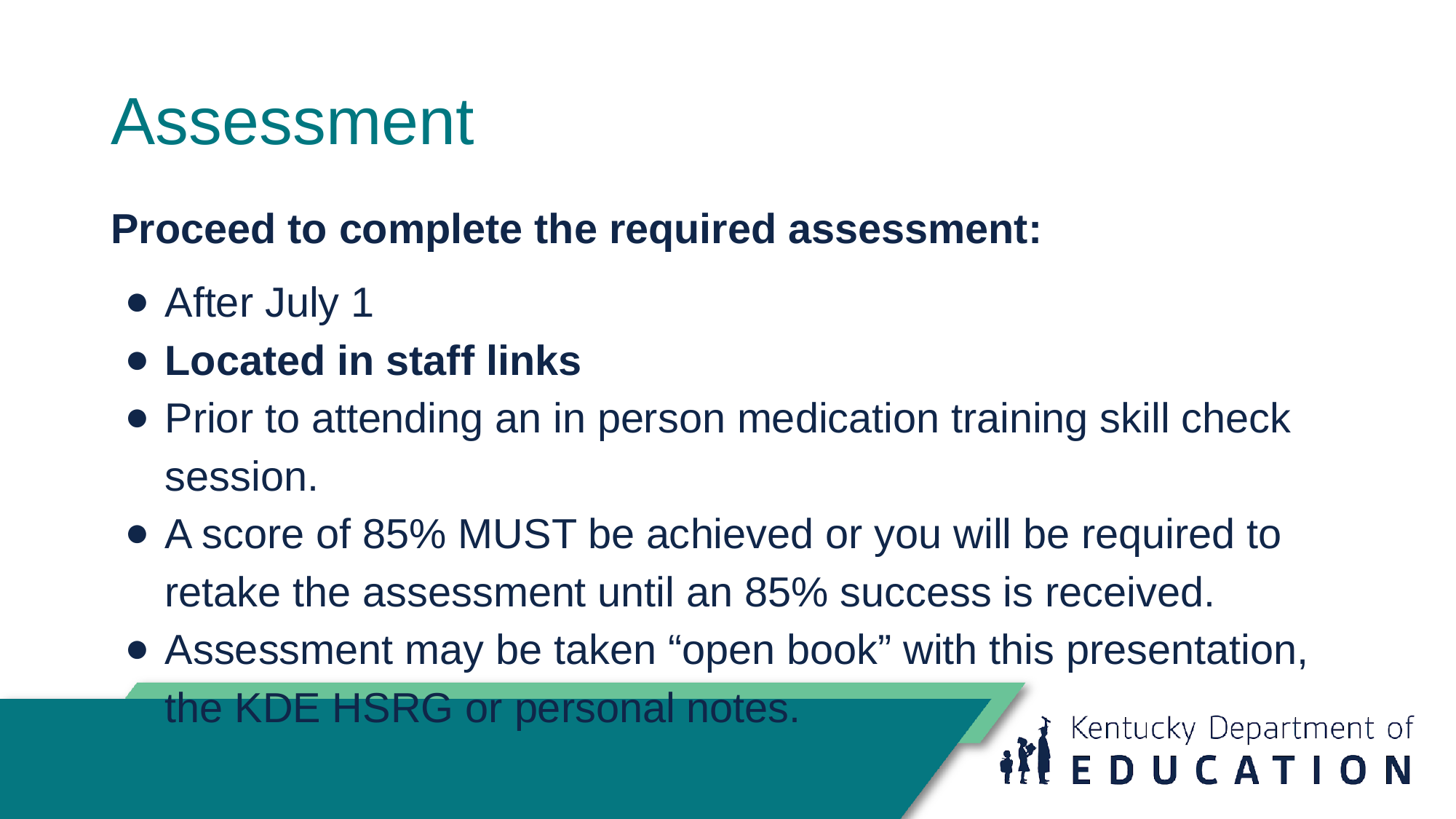

# Assessment
Proceed to complete the required assessment:
After July 1
Located in staff links
Prior to attending an in person medication training skill check session.
A score of 85% MUST be achieved or you will be required to retake the assessment until an 85% success is received.
Assessment may be taken “open book” with this presentation, the KDE HSRG or personal notes.